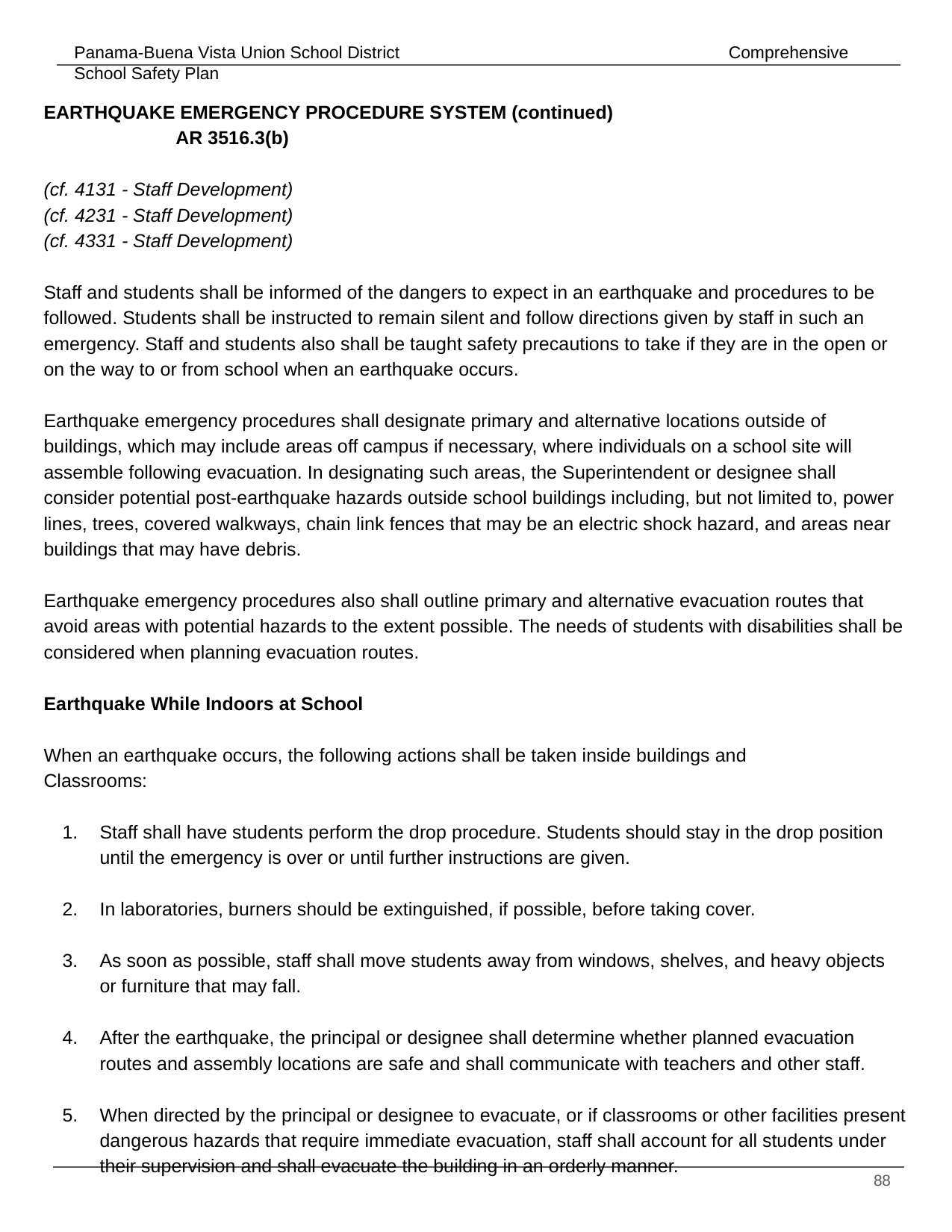

EARTHQUAKE EMERGENCY PROCEDURE SYSTEM (continued)    			    AR 3516.3(b)

(cf. 4131 - Staff Development)
(cf. 4231 - Staff Development)
(cf. 4331 - Staff Development)

Staff and students shall be informed of the dangers to expect in an earthquake and procedures to be followed. Students shall be instructed to remain silent and follow directions given by staff in such an emergency. Staff and students also shall be taught safety precautions to take if they are in the open or on the way to or from school when an earthquake occurs.

Earthquake emergency procedures shall designate primary and alternative locations outside of buildings, which may include areas off campus if necessary, where individuals on a school site will assemble following evacuation. In designating such areas, the Superintendent or designee shall consider potential post-earthquake hazards outside school buildings including, but not limited to, power lines, trees, covered walkways, chain link fences that may be an electric shock hazard, and areas near buildings that may have debris.

Earthquake emergency procedures also shall outline primary and alternative evacuation routes that avoid areas with potential hazards to the extent possible. The needs of students with disabilities shall be considered when planning evacuation routes.

Earthquake While Indoors at School

When an earthquake occurs, the following actions shall be taken inside buildings and
Classrooms:

Staff shall have students perform the drop procedure. Students should stay in the drop position until the emergency is over or until further instructions are given.

In laboratories, burners should be extinguished, if possible, before taking cover.

As soon as possible, staff shall move students away from windows, shelves, and heavy objects or furniture that may fall.

After the earthquake, the principal or designee shall determine whether planned evacuation routes and assembly locations are safe and shall communicate with teachers and other staff.

When directed by the principal or designee to evacuate, or if classrooms or other facilities present dangerous hazards that require immediate evacuation, staff shall account for all students under their supervision and shall evacuate the building in an orderly manner.

88